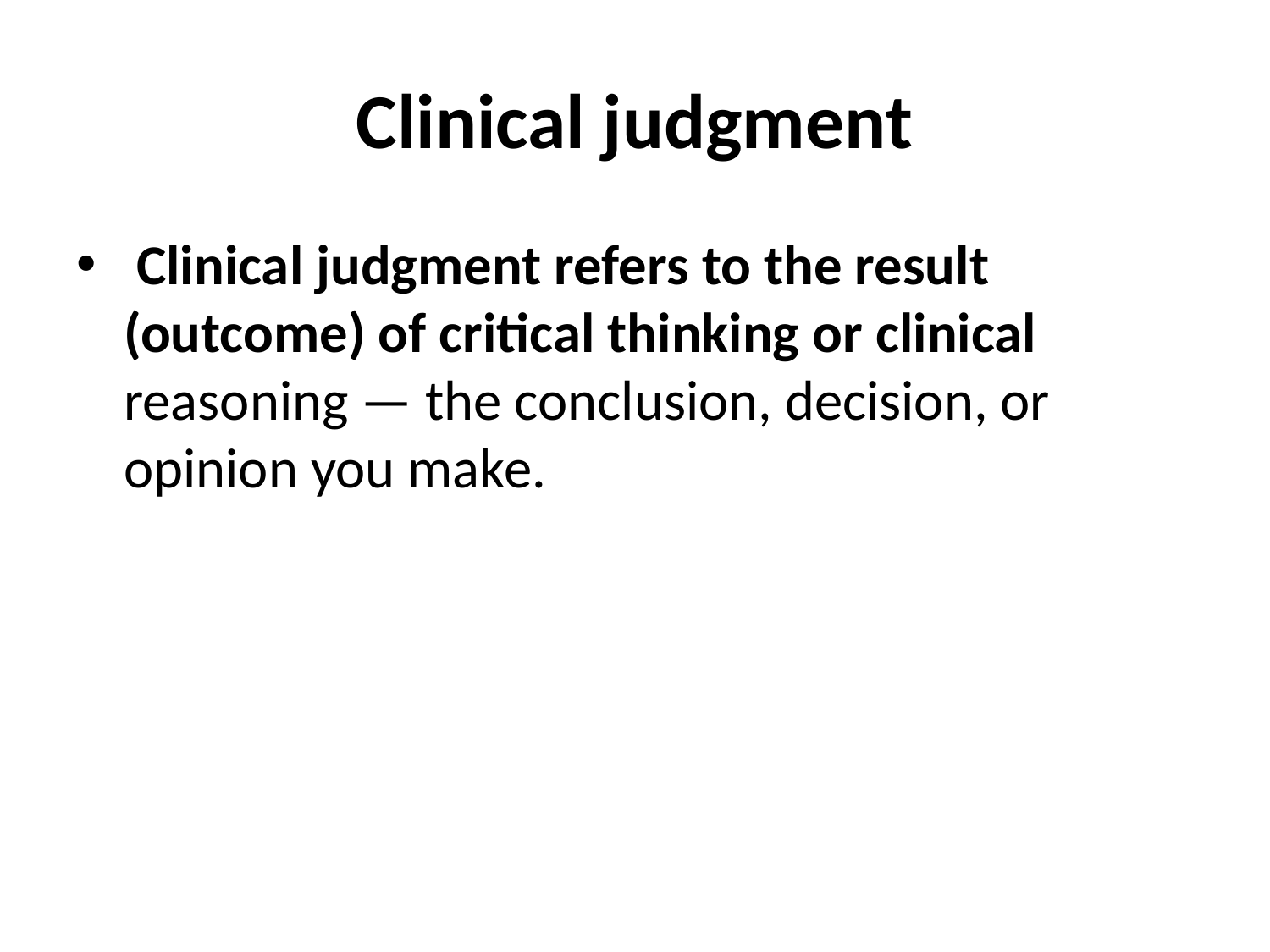

# Clinical judgment
 Clinical judgment refers to the result (outcome) of critical thinking or clinical reasoning — the conclusion, decision, or opinion you make.